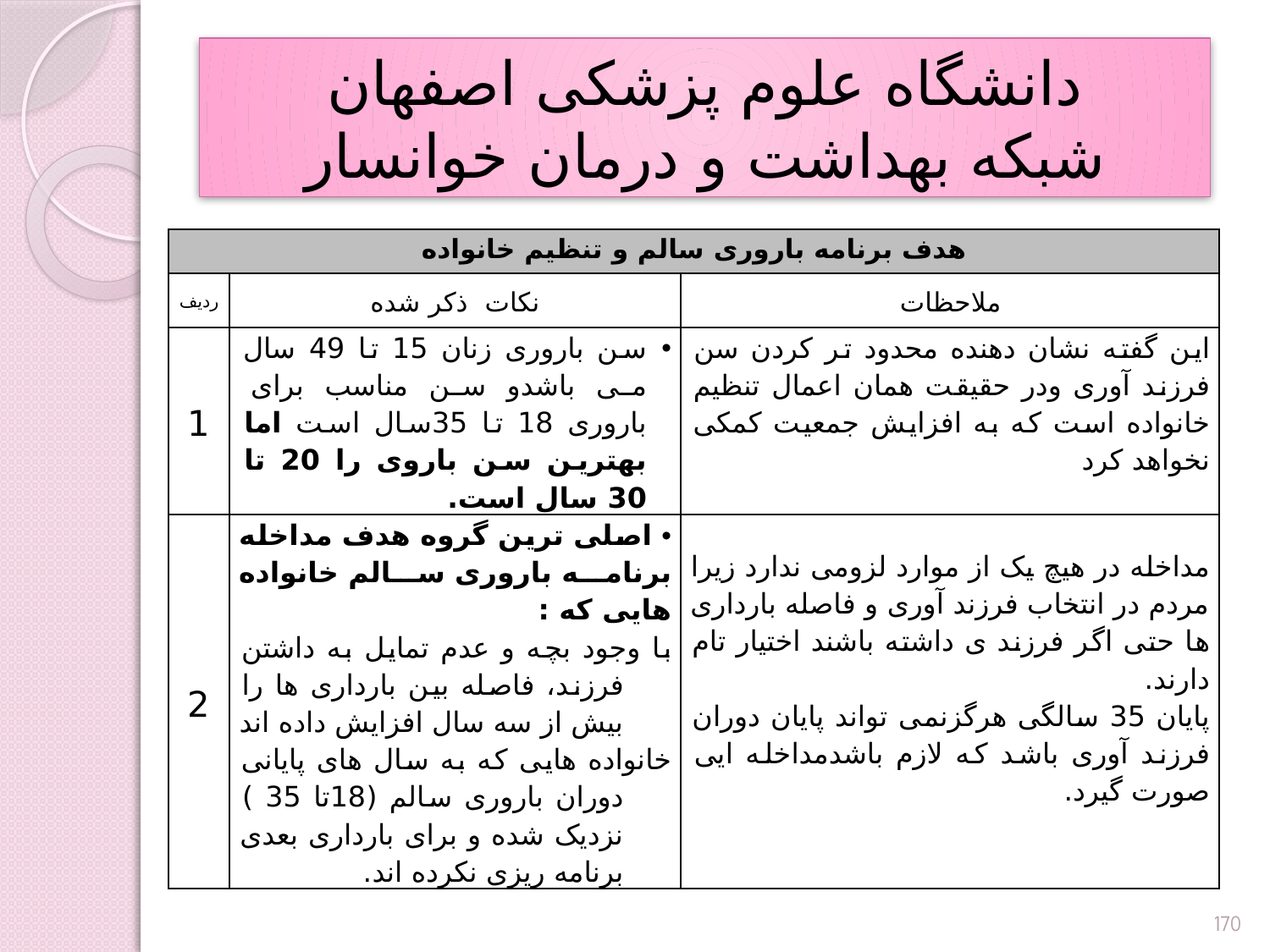

# دانشگاه علوم پزشکی اصفهان شبكه بهداشت و درمان خوانسار
| هدف برنامه باروری سالم و تنظیم خانواده |  |  |
| --- | --- | --- |
| ردیف | نکات ذکر شده | ملاحظات |
| 1 | سن باروری زنان 15 تا 49 سال می باشدو سن مناسب برای باروری 18 تا 35سال است اما بهترین سن باروی را 20 تا 30 سال است. | این گفته نشان دهنده محدود تر کردن سن فرزند آوری ودر حقیقت همان اعمال تنظیم خانواده است که به افزایش جمعیت کمکی نخواهد کرد |
| 2 | اصلی ترین گروه هدف مداخله برنامه باروری سالم خانواده هایی که : با وجود بچه و عدم تمایل به داشتن فرزند، فاصله بین بارداری ها را بیش از سه سال افزایش داده اند خانواده هایی که به سال های پایانی دوران باروری سالم (18تا 35 ) نزدیک شده و برای بارداری بعدی برنامه ریزی نکرده اند. | مداخله در هیچ یک از موارد لزومی ندارد زیرا مردم در انتخاب فرزند آوری و فاصله بارداری ها حتی اگر فرزند ی داشته باشند اختیار تام دارند. پایان 35 سالگی هرگزنمی تواند پایان دوران فرزند آوری باشد که لازم باشدمداخله ایی صورت گیرد. |
170